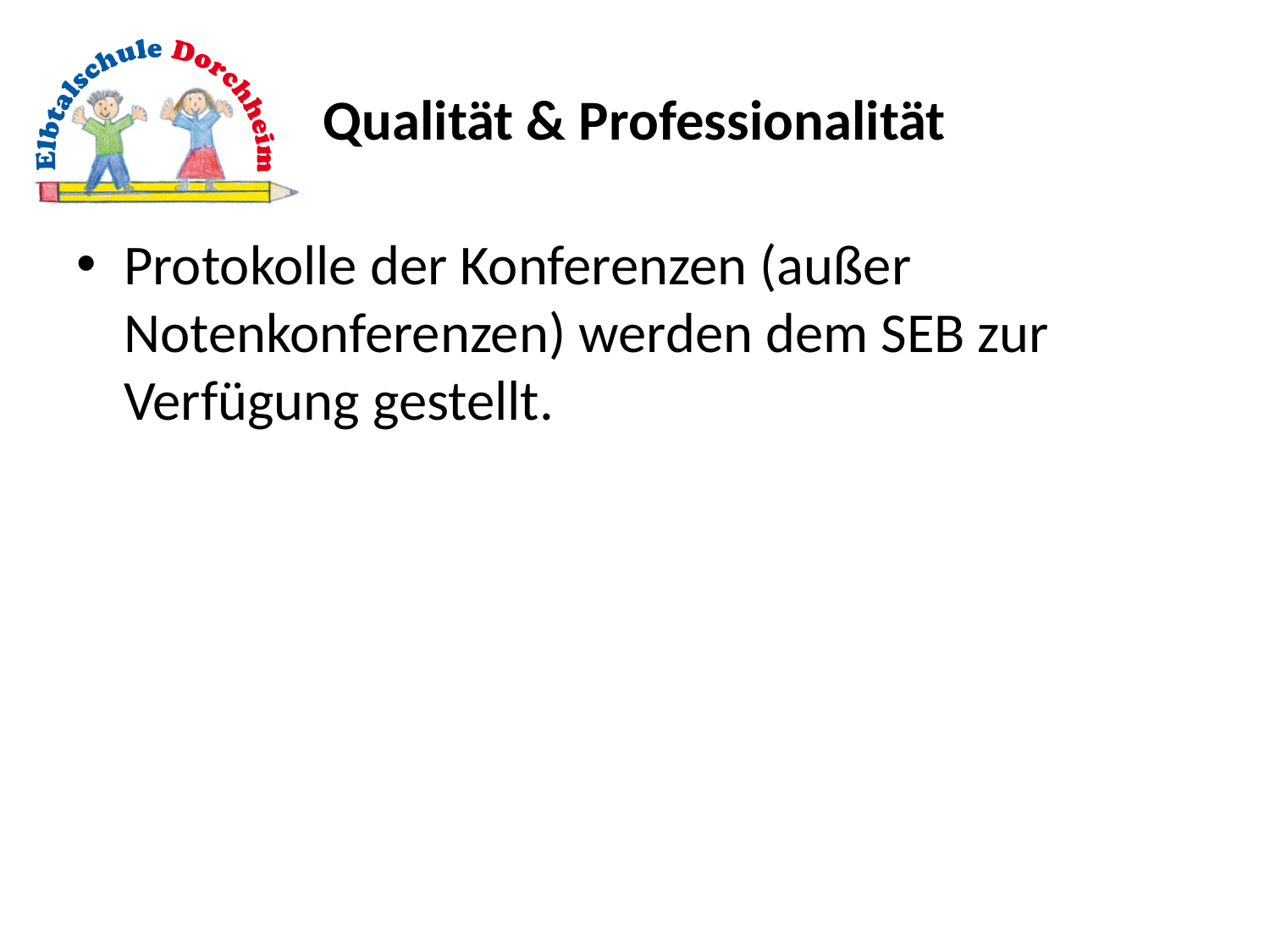

# Qualität & Professionalität
Protokolle der Konferenzen (außer Notenkonferenzen) werden dem SEB zur Verfügung gestellt.